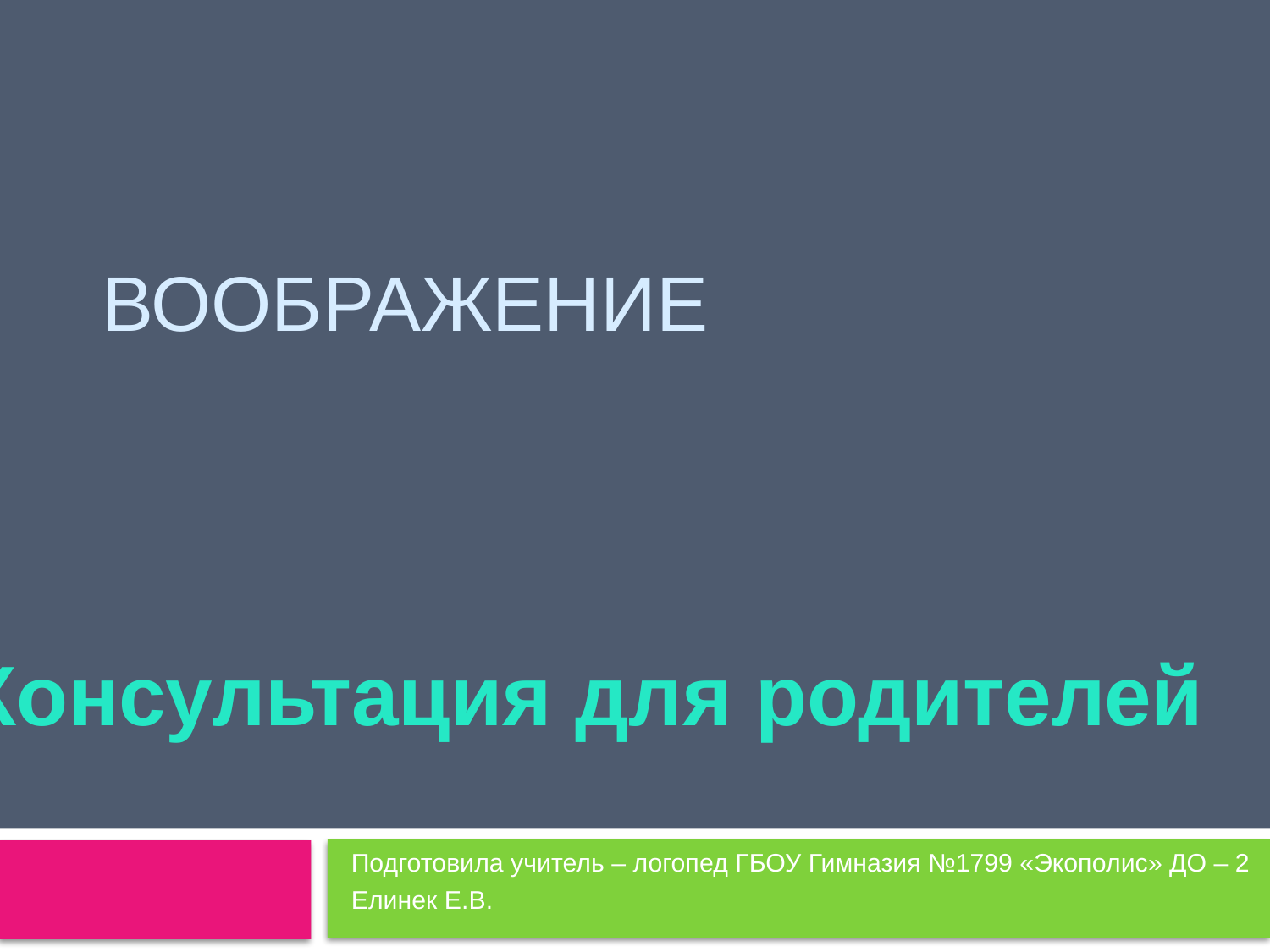

# воображение
Консультация для родителей
Подготовила учитель – логопед ГБОУ Гимназия №1799 «Экополис» ДО – 2
Елинек Е.В.